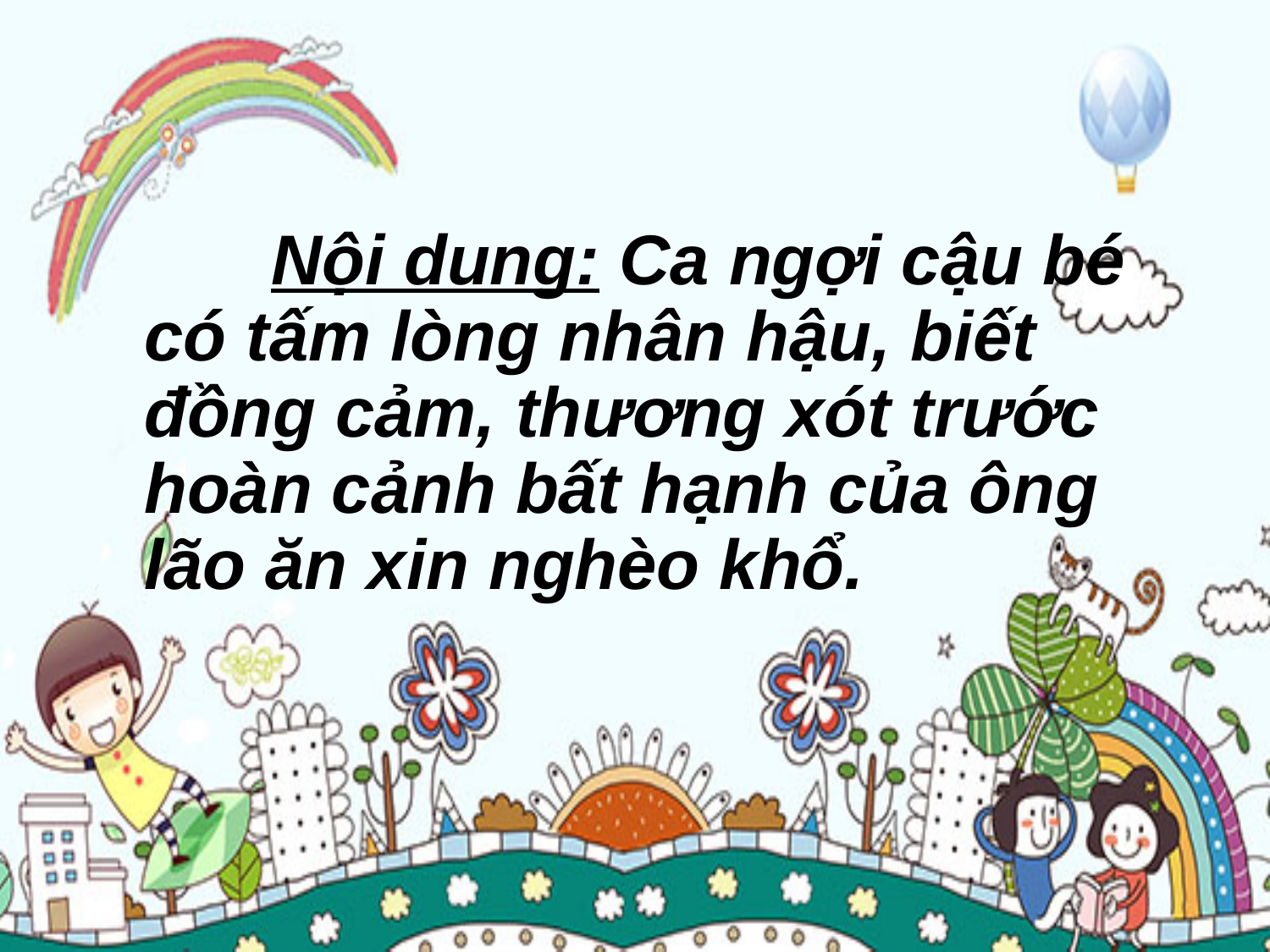

# Nội dung: Ca ngợi cậu bé có tấm lòng nhân hậu, biết đồng cảm, thương xót trước hoàn cảnh bất hạnh của ông lão ăn xin nghèo khổ.